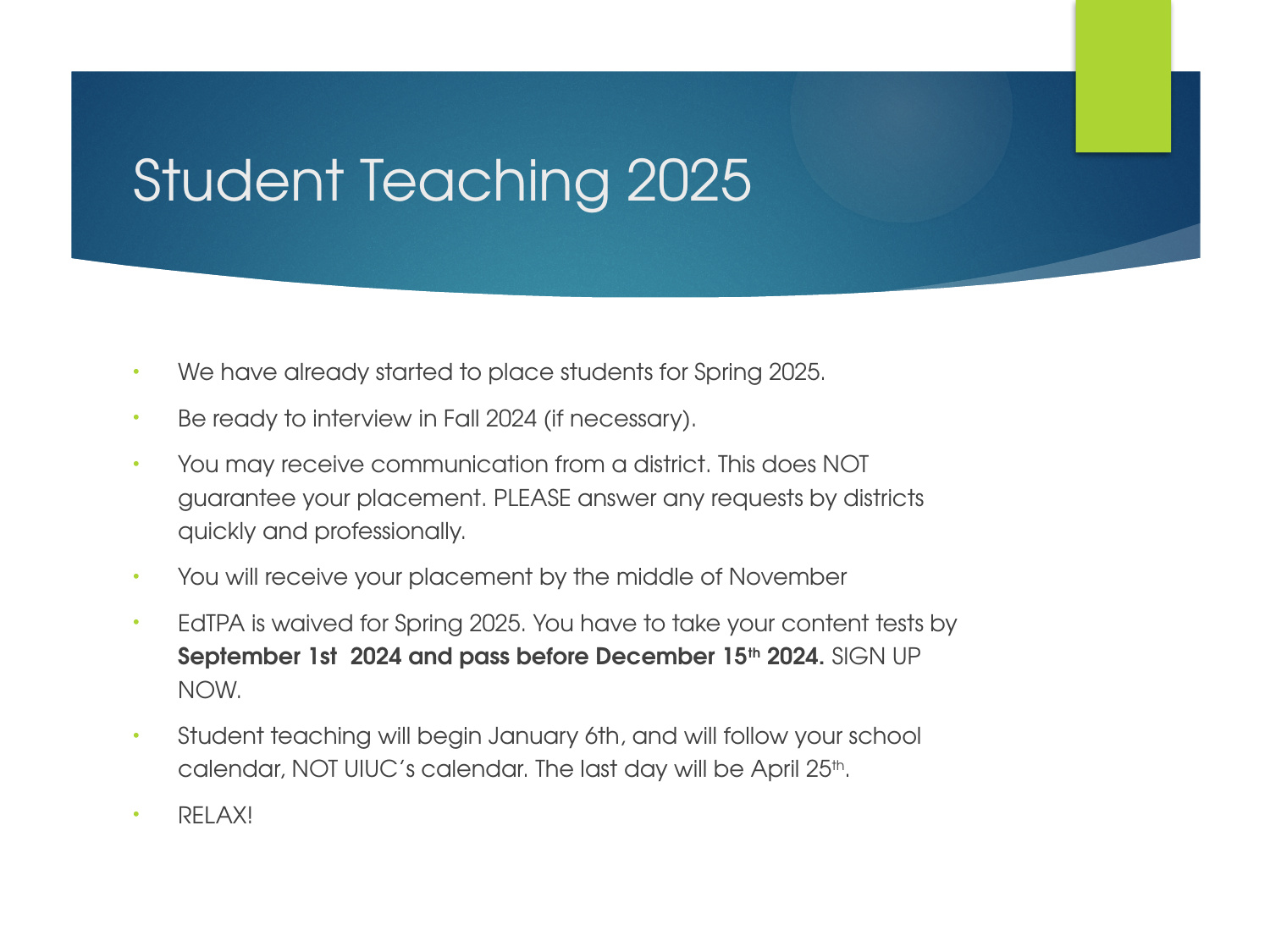

# Student Teaching 2025
We have already started to place students for Spring 2025.
Be ready to interview in Fall 2024 (if necessary).
You may receive communication from a district. This does NOT guarantee your placement. PLEASE answer any requests by districts quickly and professionally.
You will receive your placement by the middle of November
EdTPA is waived for Spring 2025. You have to take your content tests by September 1st  2024 and pass before December 15th 2024. SIGN UP NOW.
Student teaching will begin January 6th, and will follow your school calendar, NOT UIUC’s calendar. The last day will be April 25th.
RELAX!